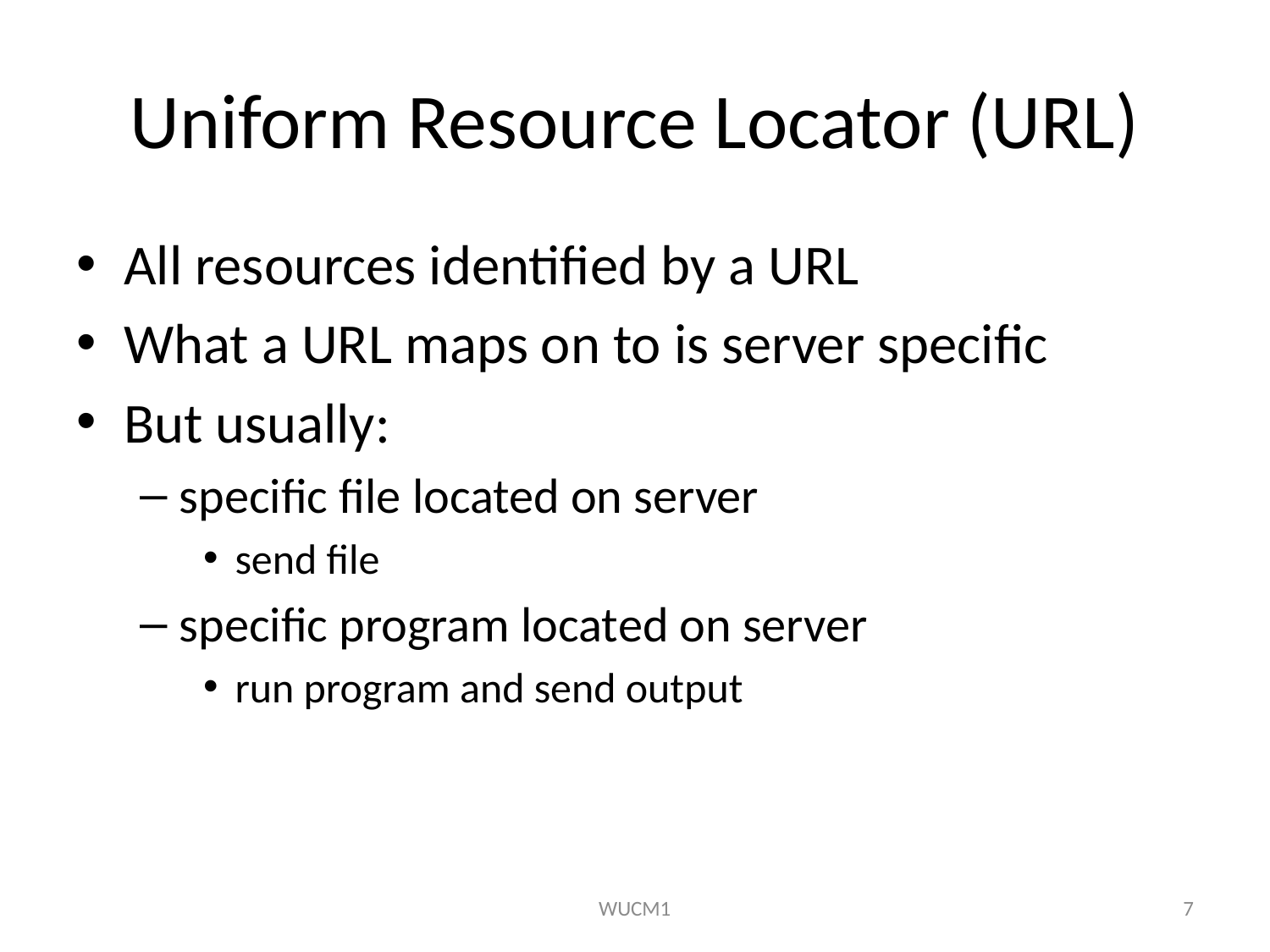

# Uniform Resource Locator (URL)
All resources identified by a URL
What a URL maps on to is server specific
But usually:
specific file located on server
send file
specific program located on server
run program and send output

WUCM1
7